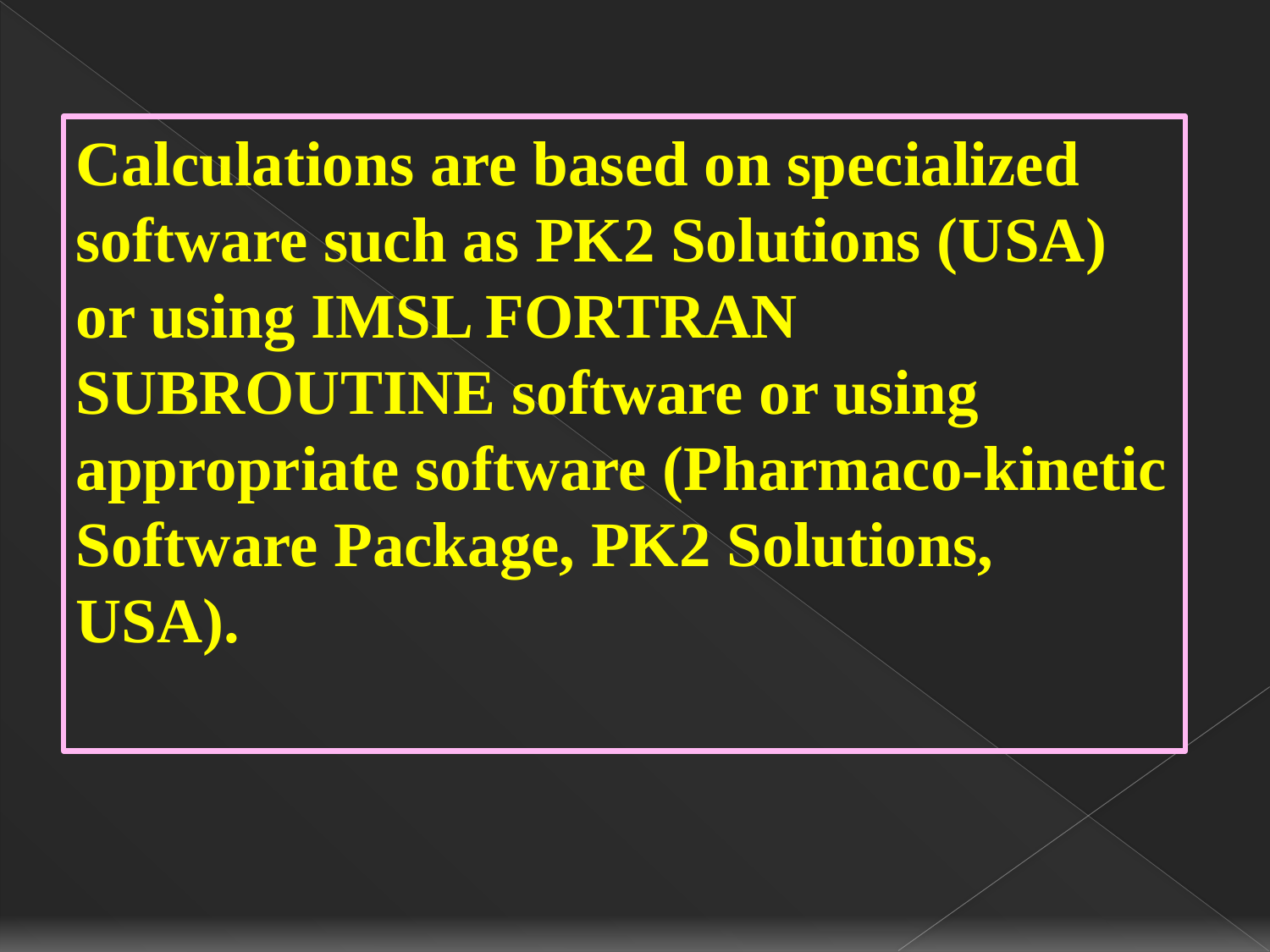

Calculations are based on specialized software such as PK2 Solutions (USA)  or using IMSL FORTRAN SUBROUTINE software or using appropriate software (Pharmaco-kinetic Software Package, PK2 Solutions, USA).